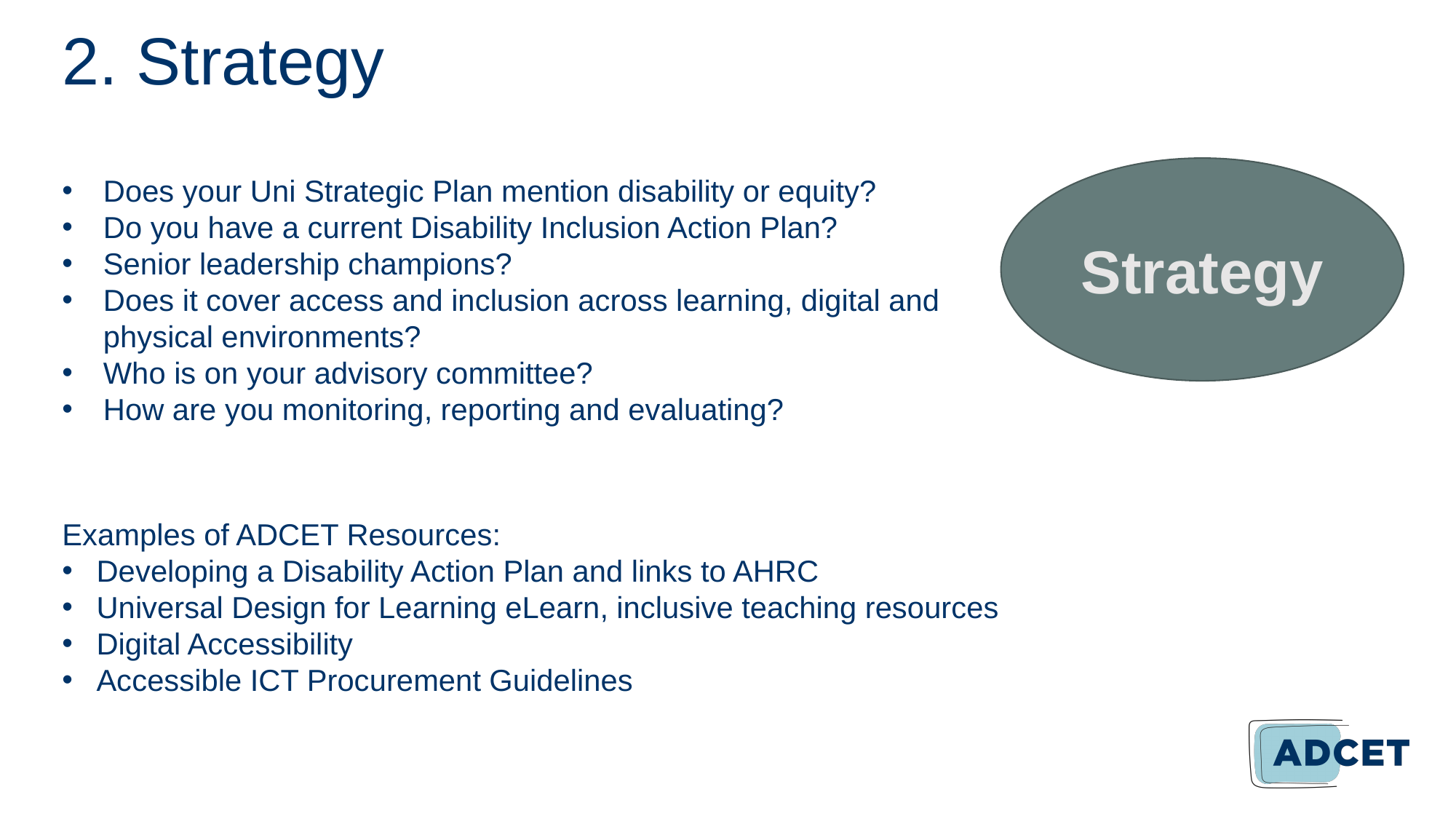

# 2. Strategy
Strategy
Does your Uni Strategic Plan mention disability or equity?
Do you have a current Disability Inclusion Action Plan?
Senior leadership champions?
Does it cover access and inclusion across learning, digital and physical environments?
Who is on your advisory committee?
How are you monitoring, reporting and evaluating?
Examples of ADCET Resources:
Developing a Disability Action Plan and links to AHRC
Universal Design for Learning eLearn, inclusive teaching resources
Digital Accessibility
Accessible ICT Procurement Guidelines